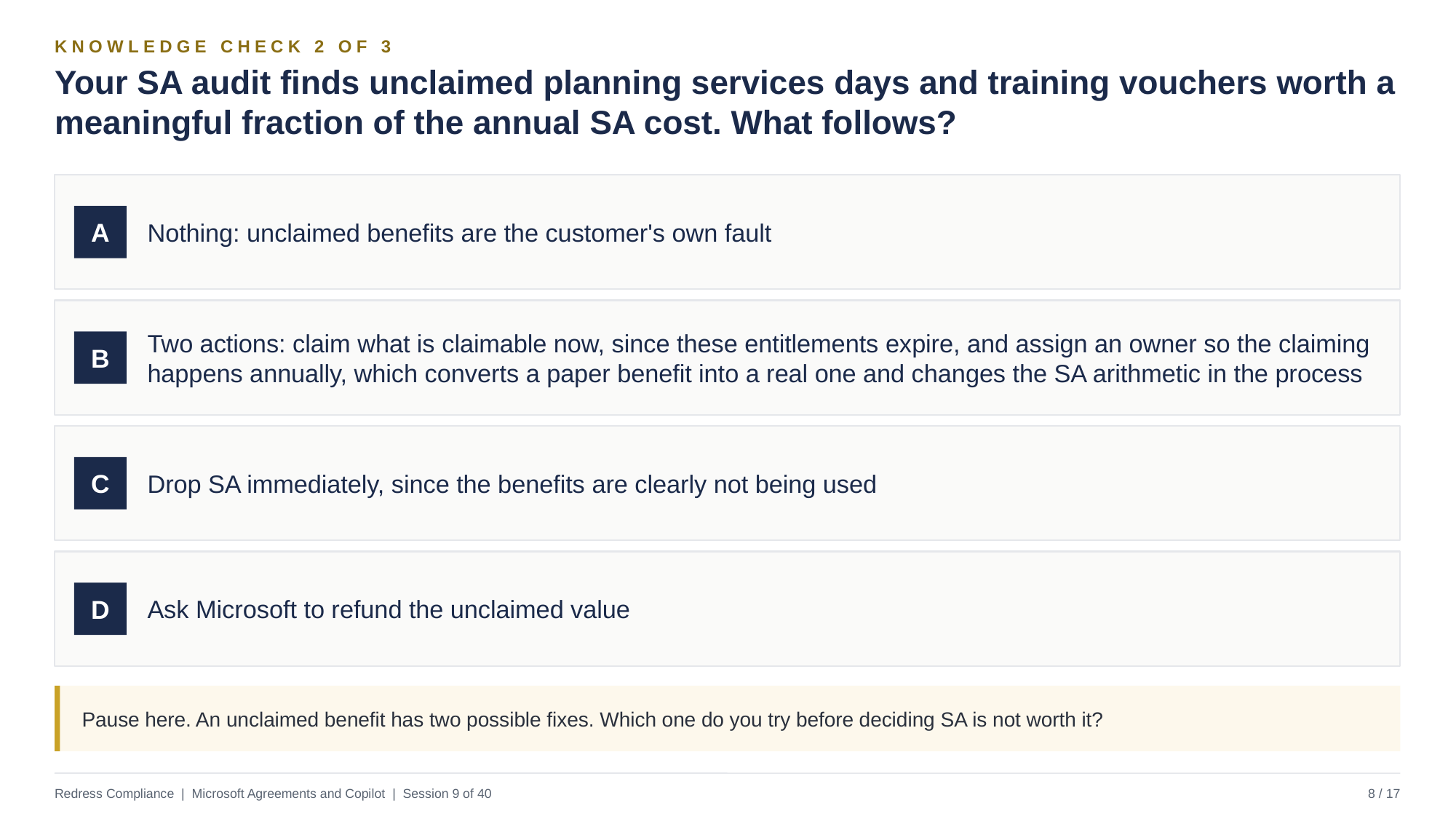

KNOWLEDGE CHECK 2 OF 3
Your SA audit finds unclaimed planning services days and training vouchers worth a meaningful fraction of the annual SA cost. What follows?

Nothing: unclaimed benefits are the customer's own fault

A

Two actions: claim what is claimable now, since these entitlements expire, and assign an owner so the claiming happens annually, which converts a paper benefit into a real one and changes the SA arithmetic in the process

B

Drop SA immediately, since the benefits are clearly not being used

C

Ask Microsoft to refund the unclaimed value

D

Pause here. An unclaimed benefit has two possible fixes. Which one do you try before deciding SA is not worth it?

Redress Compliance  |  Microsoft Agreements and Copilot  |  Session 9 of 40
8 / 17